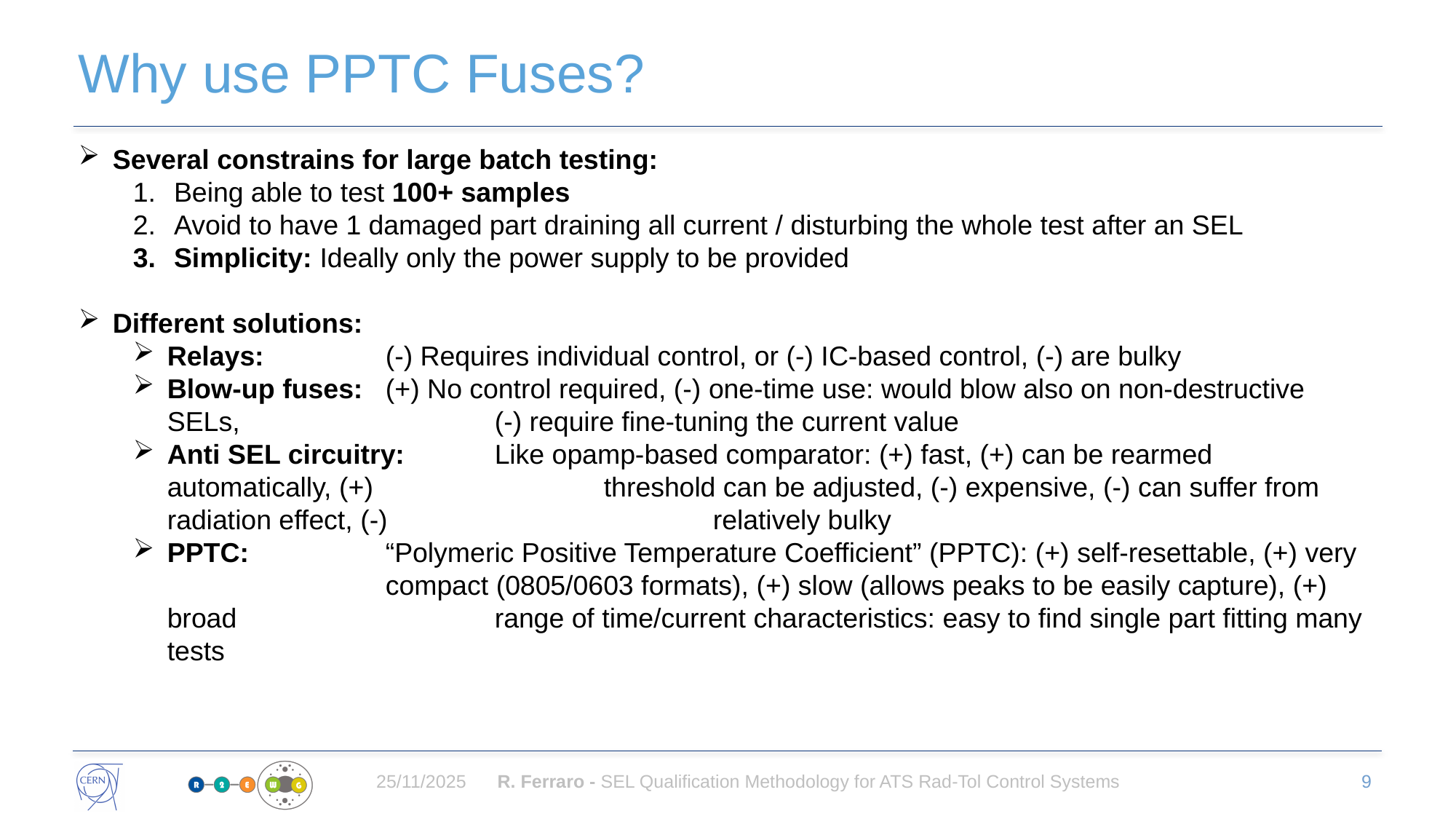

# Why use PPTC Fuses?
Several constrains for large batch testing:
Being able to test 100+ samples
Avoid to have 1 damaged part draining all current / disturbing the whole test after an SEL
Simplicity: Ideally only the power supply to be provided

Different solutions:
Relays: 		(-) Requires individual control, or (-) IC-based control, (-) are bulky
Blow-up fuses: 	(+) No control required, (-) one-time use: would blow also on non-destructive SELs, 			(-) require fine-tuning the current value
Anti SEL circuitry:	Like opamp-based comparator: (+) fast, (+) can be rearmed automatically, (+) 			threshold can be adjusted, (-) expensive, (-) can suffer from radiation effect, (-) 			relatively bulky
PPTC:		“Polymeric Positive Temperature Coefficient” (PPTC): (+) self-resettable, (+) very 			compact (0805/0603 formats), (+) slow (allows peaks to be easily capture), (+) broad 			range of time/current characteristics: easy to find single part fitting many tests
25/11/2025
R. Ferraro - SEL Qualification Methodology for ATS Rad-Tol Control Systems
9